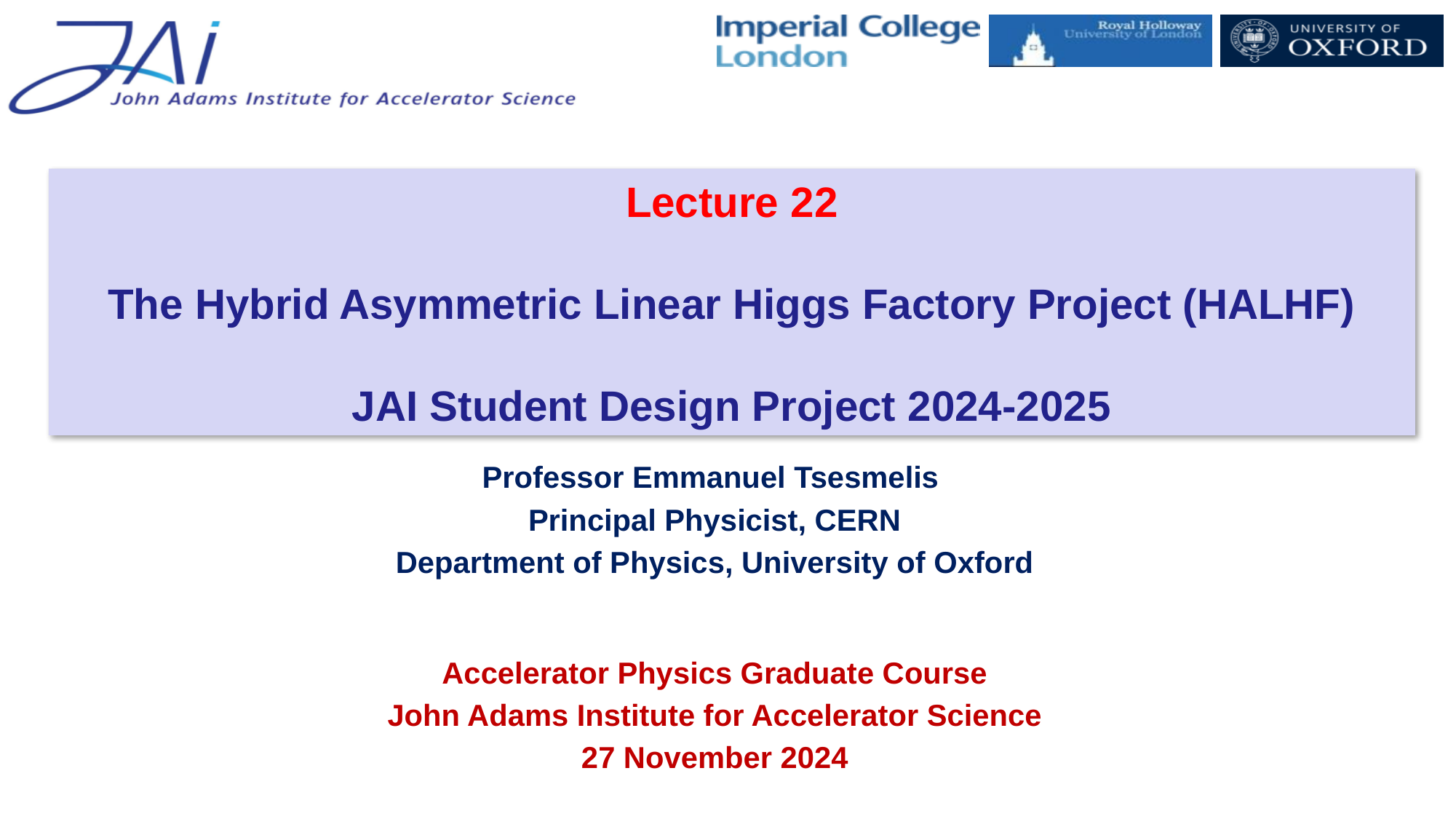

# Lecture 22 The Hybrid Asymmetric Linear Higgs Factory Project (HALHF) JAI Student Design Project 2024-2025
Professor Emmanuel Tsesmelis
Principal Physicist, CERN
Department of Physics, University of Oxford

Accelerator Physics Graduate Course
John Adams Institute for Accelerator Science
27 November 2024